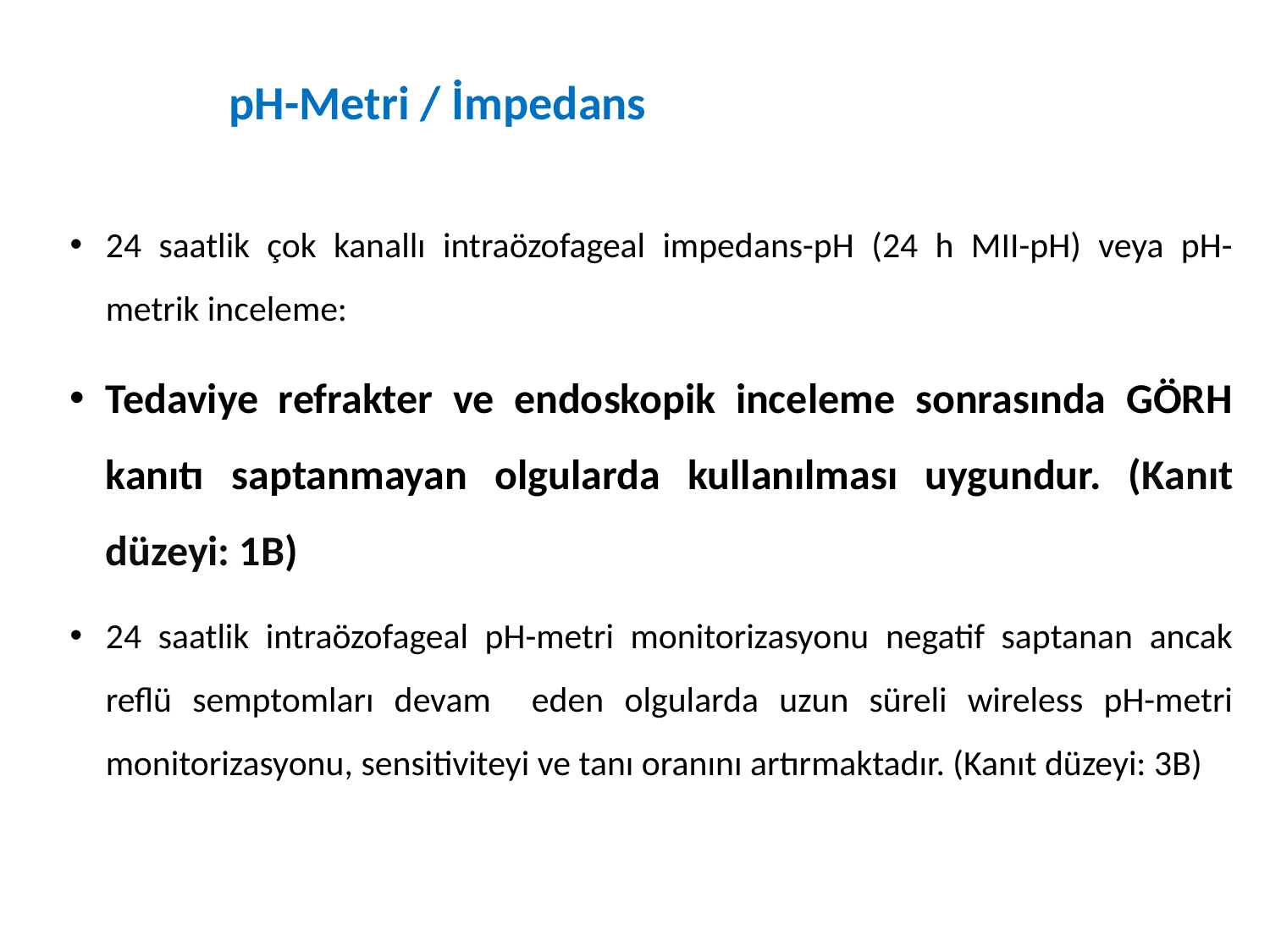

# pH-Metri / İmpedans
24 saatlik çok kanallı intraözofageal impedans-pH (24 h MII-pH) veya pH-metrik inceleme:
Tedaviye refrakter ve endoskopik inceleme sonrasında GÖRH kanıtı saptanmayan olgularda kullanılması uygundur. (Kanıt düzeyi: 1B)
24 saatlik intraözofageal pH-metri monitorizasyonu negatif saptanan ancak reflü semptomları devam  eden olgularda uzun süreli wireless pH-metri monitorizasyonu, sensitiviteyi ve tanı oranını artırmaktadır. (Kanıt düzeyi: 3B)